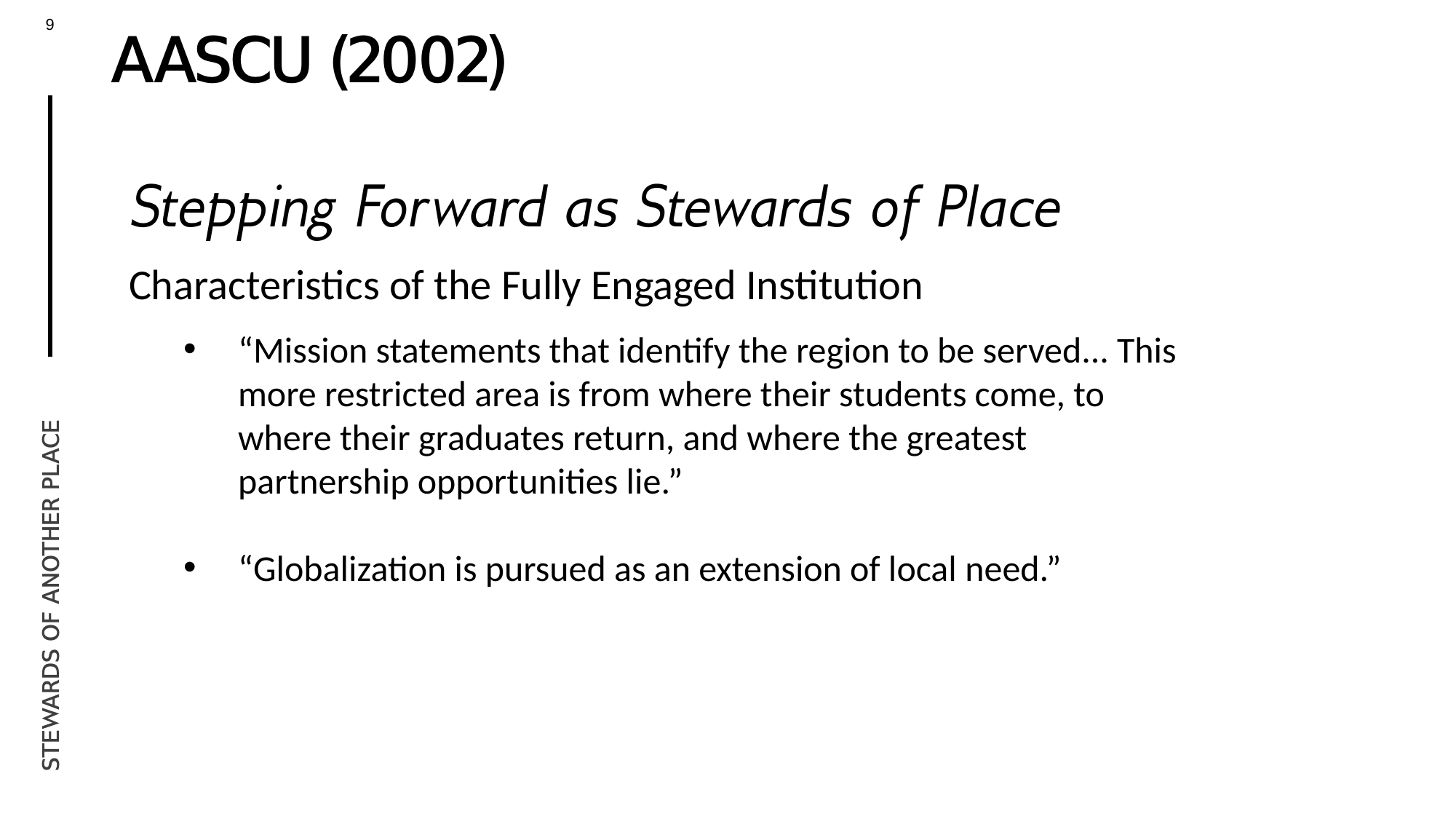

# AASCU (2002)
Stepping Forward as Stewards of Place

Characteristics of the Fully Engaged Institution

“Mission statements that identify the region to be served... This more restricted area is from where their students come, to where their graduates return, and where the greatest partnership opportunities lie.”

“Globalization is pursued as an extension of local need.”

Stewards of another place